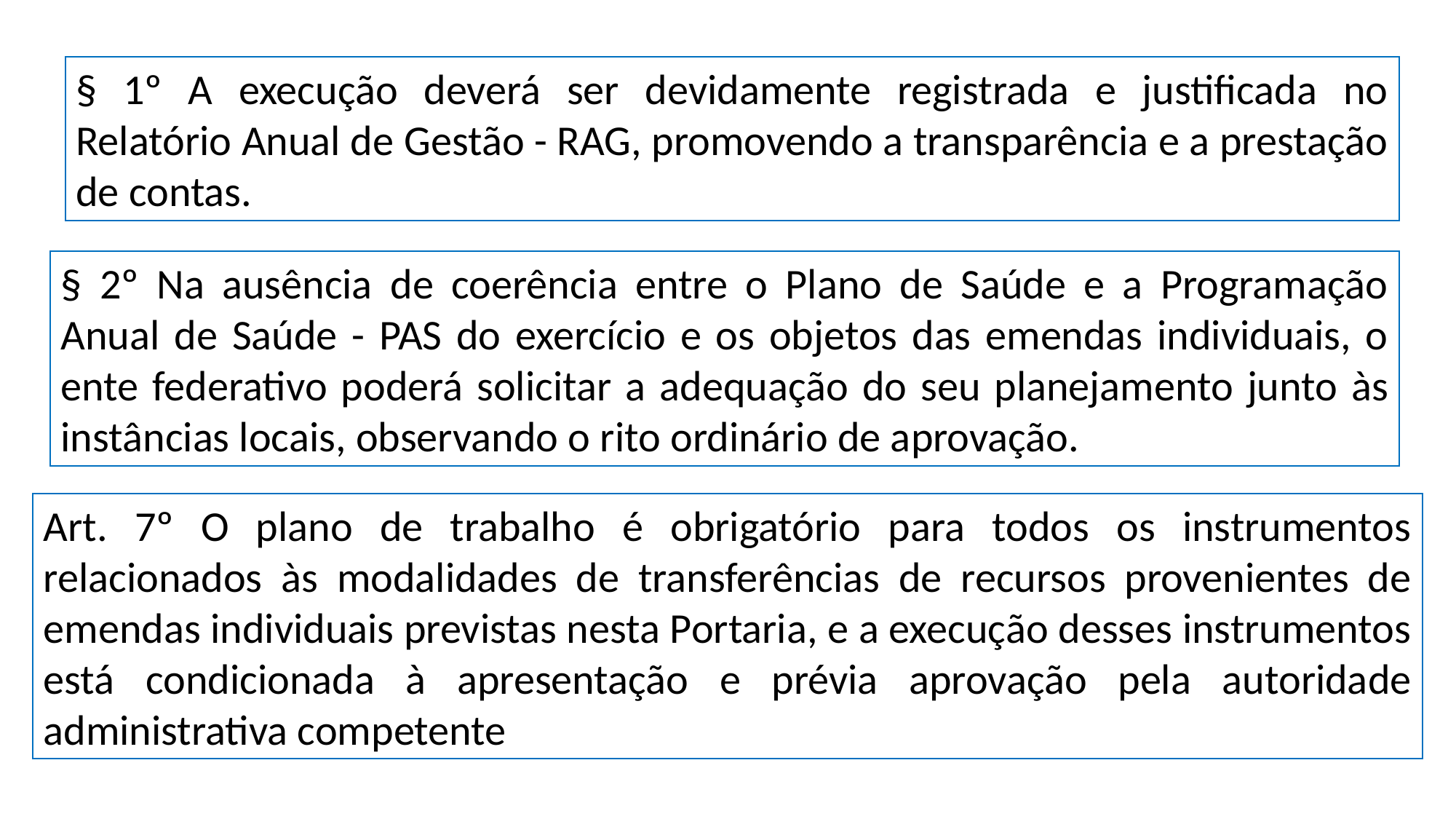

§ 1º A execução deverá ser devidamente registrada e justificada no Relatório Anual de Gestão - RAG, promovendo a transparência e a prestação de contas.
§ 2º Na ausência de coerência entre o Plano de Saúde e a Programação Anual de Saúde - PAS do exercício e os objetos das emendas individuais, o ente federativo poderá solicitar a adequação do seu planejamento junto às instâncias locais, observando o rito ordinário de aprovação.
Art. 7º O plano de trabalho é obrigatório para todos os instrumentos relacionados às modalidades de transferências de recursos provenientes de emendas individuais previstas nesta Portaria, e a execução desses instrumentos está condicionada à apresentação e prévia aprovação pela autoridade administrativa competente